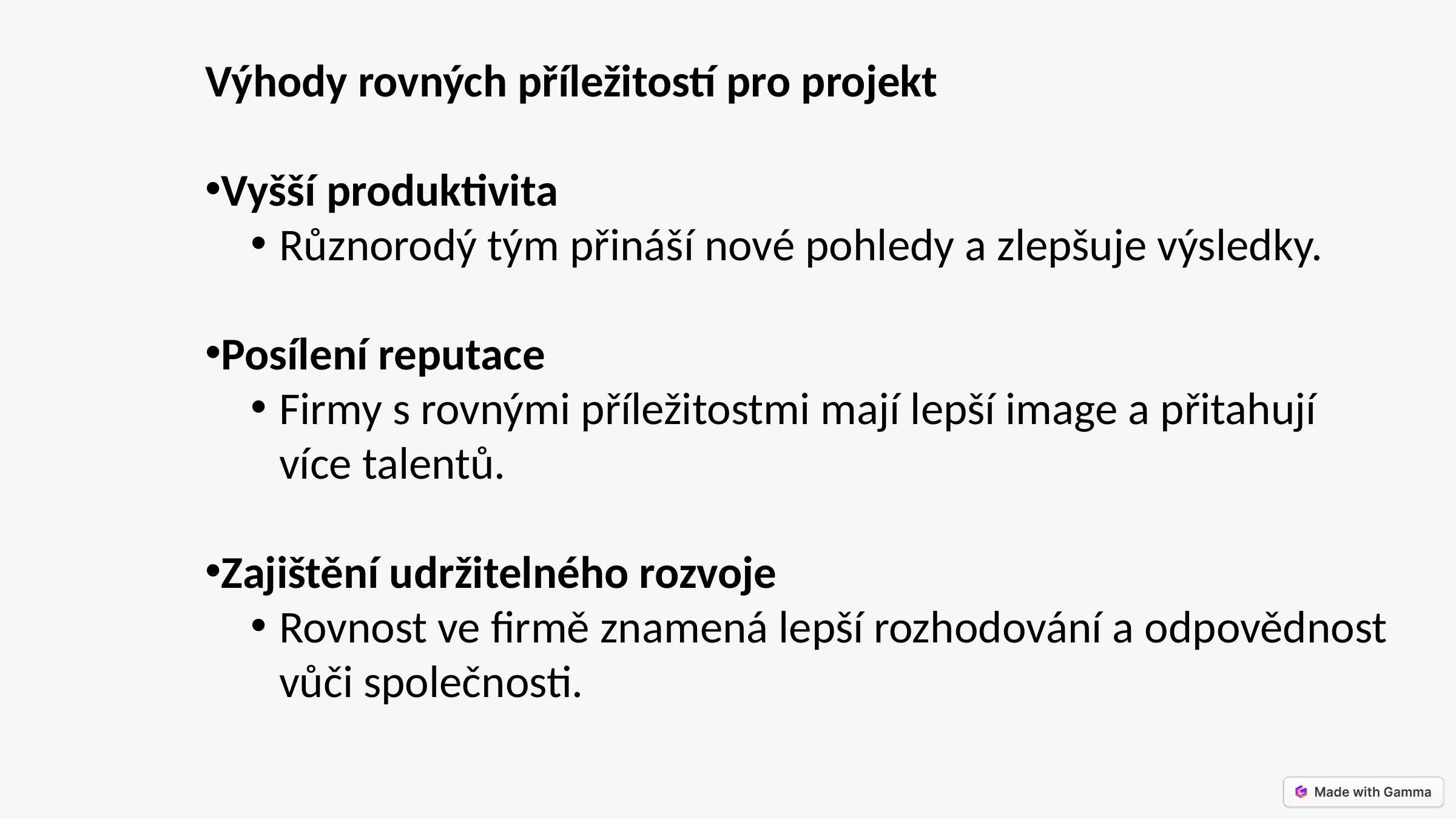

Výhody rovných příležitostí pro projekt

Vyšší produktivita
Různorodý tým přináší nové pohledy a zlepšuje výsledky.

Posílení reputace
Firmy s rovnými příležitostmi mají lepší image a přitahují více talentů.

Zajištění udržitelného rozvoje
Rovnost ve firmě znamená lepší rozhodování a odpovědnost vůči společnosti.